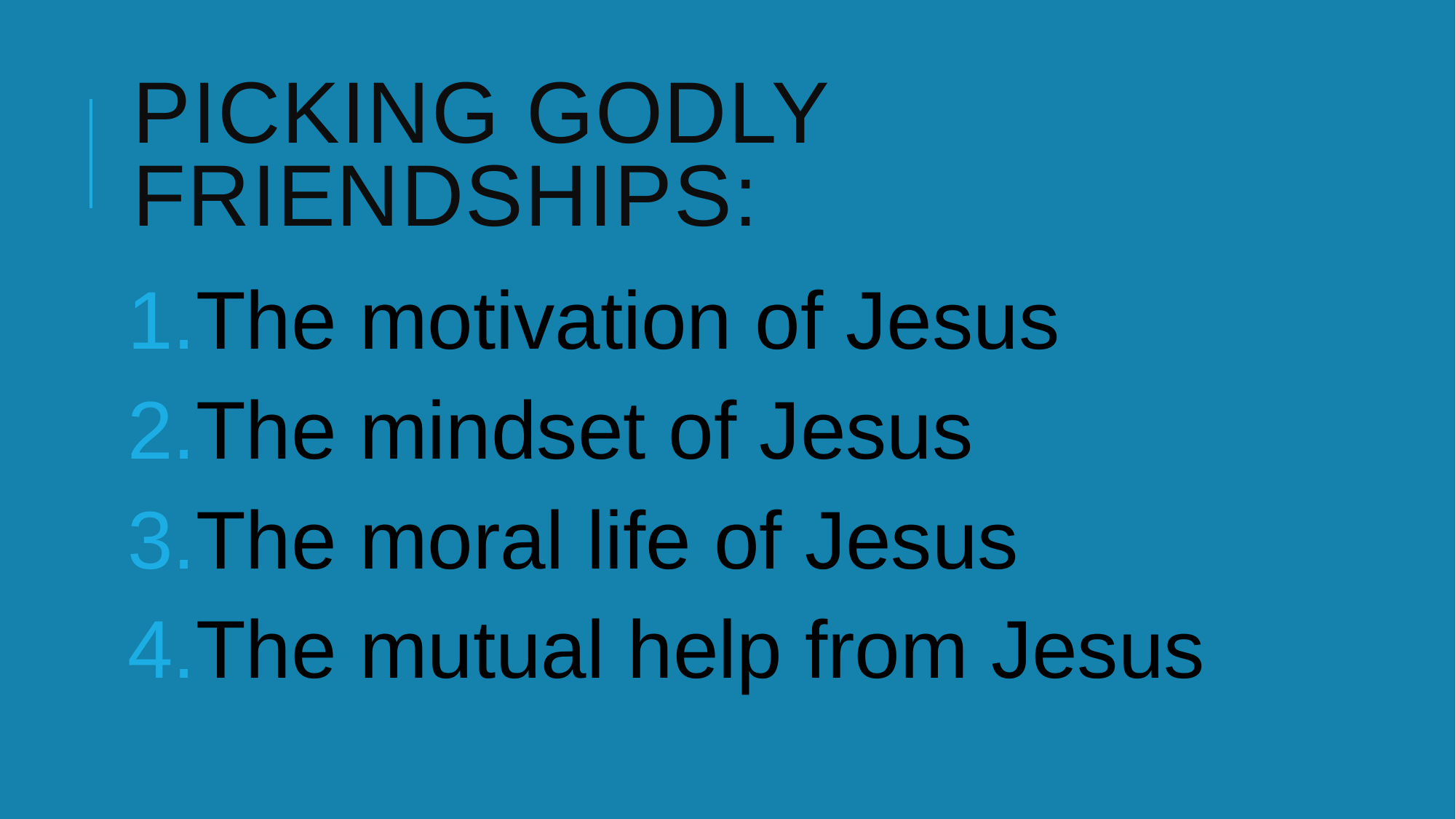

# Picking Godly Friendships:
The motivation of Jesus
The mindset of Jesus
The moral life of Jesus
The mutual help from Jesus